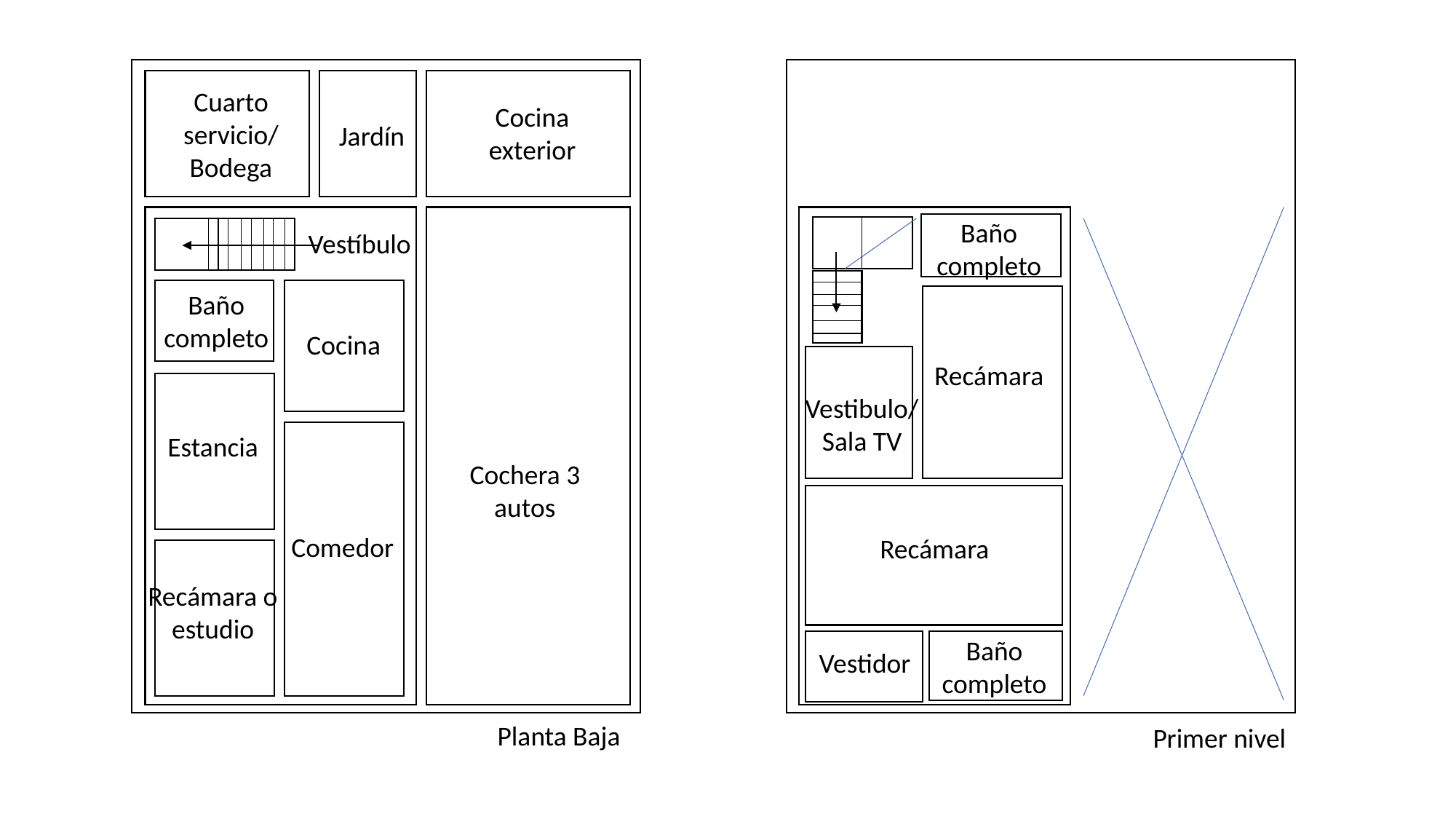

Cuarto servicio/ Bodega
Cocina exterior
Jardín

Baño completo

Vestíbulo

Baño completo

Cocina

Recámara

Vestibulo/ Sala TV

Estancia
Cochera 3 autos

Comedor
Recámara

Recámara o estudio
Baño completo

Vestidor
Planta Baja
Primer nivel